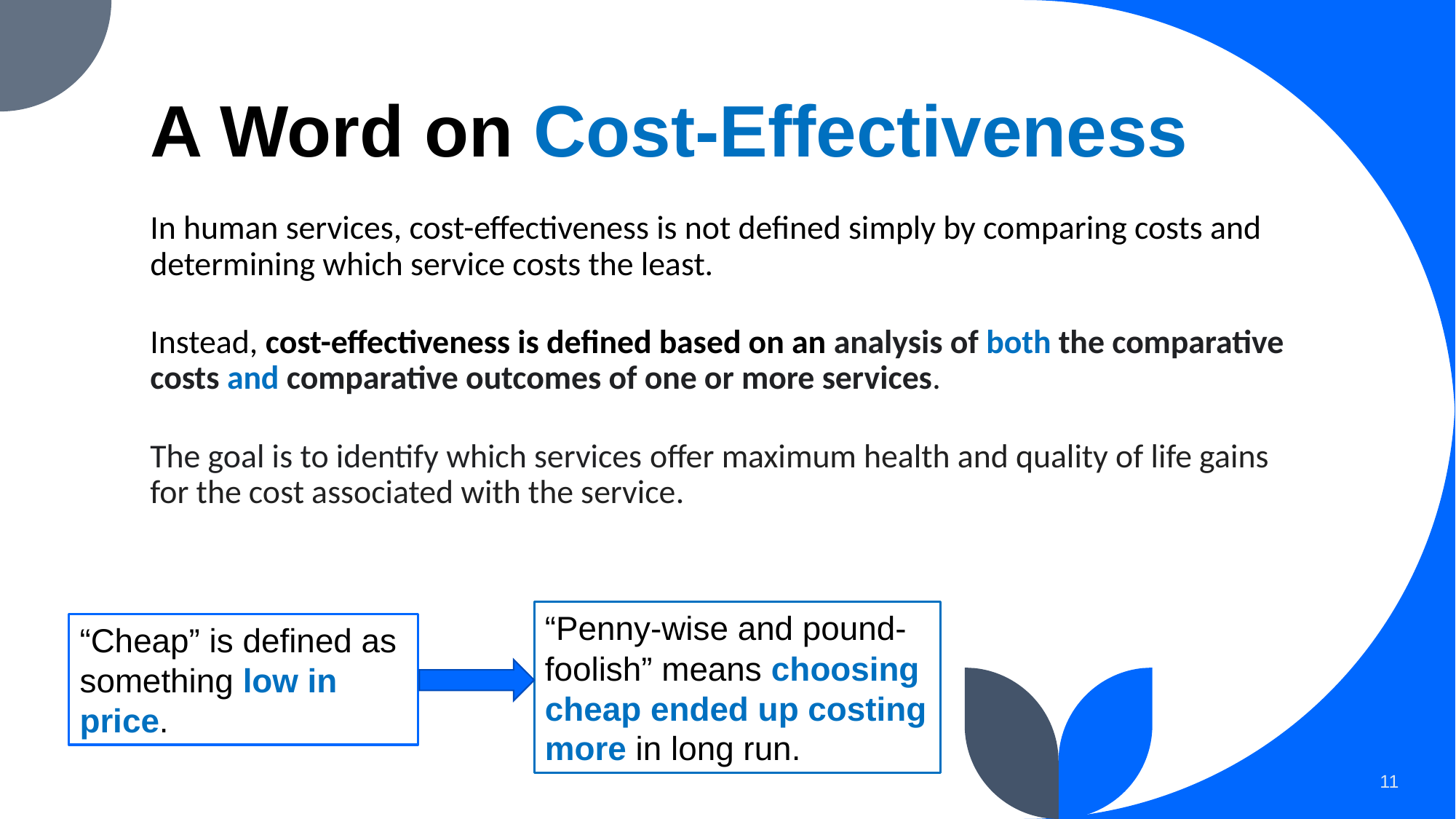

# A Word on Cost-Effectiveness
In human services, cost-effectiveness is not defined simply by comparing costs and determining which service costs the least.

Instead, cost-effectiveness is defined based on an analysis of both the comparative costs and comparative outcomes of one or more services.

The goal is to identify which services offer maximum health and quality of life gains for the cost associated with the service.
“Penny-wise and pound-foolish” means choosing cheap ended up costing more in long run.
“Cheap” is defined as something low in price.

11